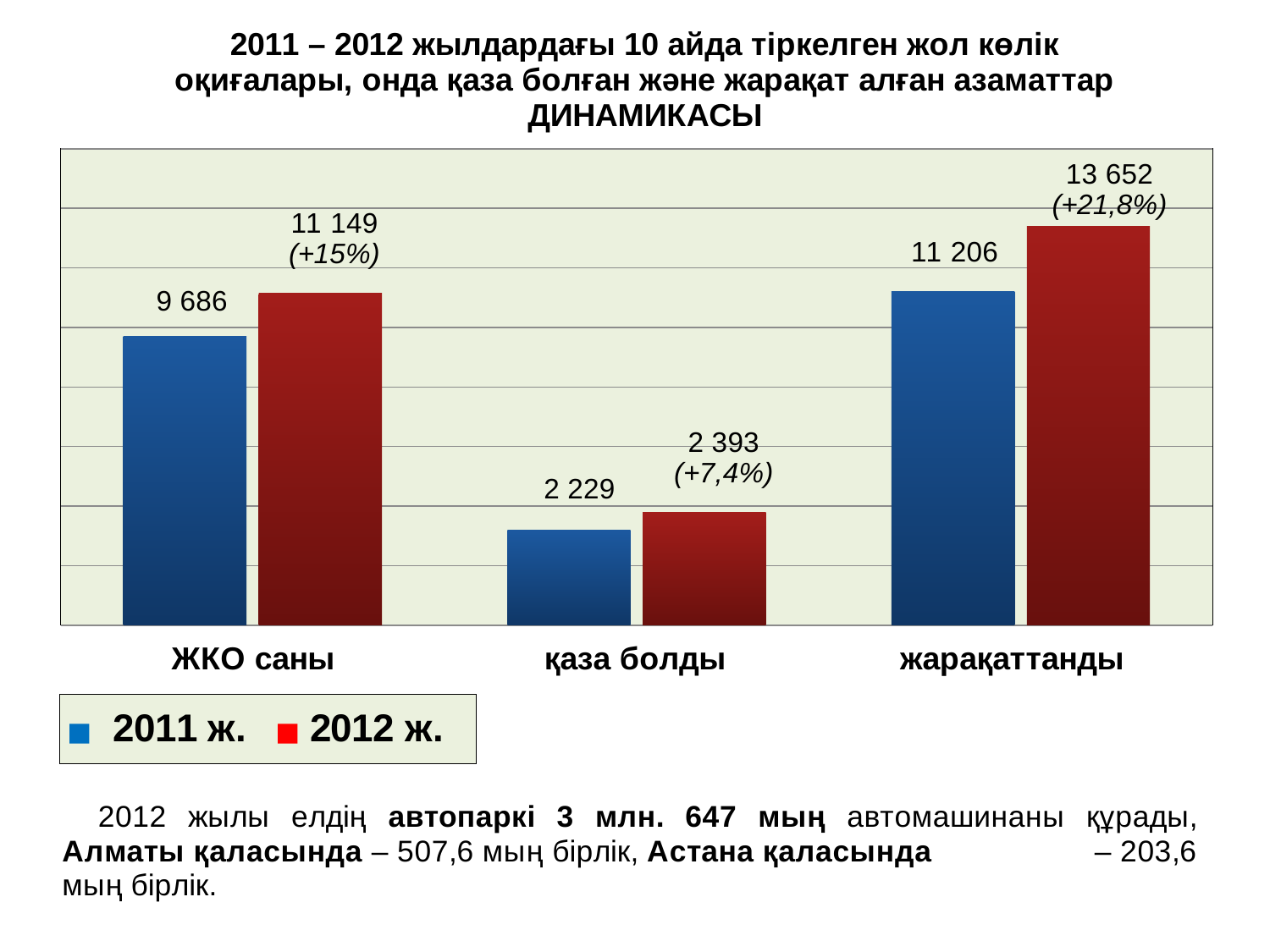

### Chart

| Category | 2011г. | 2012г. |
|---|---|---|
| количество ДТП | 9686.0 | 11149.0 |
| погибло | 3200.0 | 3800.0 |
| ранено | 11206.0 | 13400.0 |